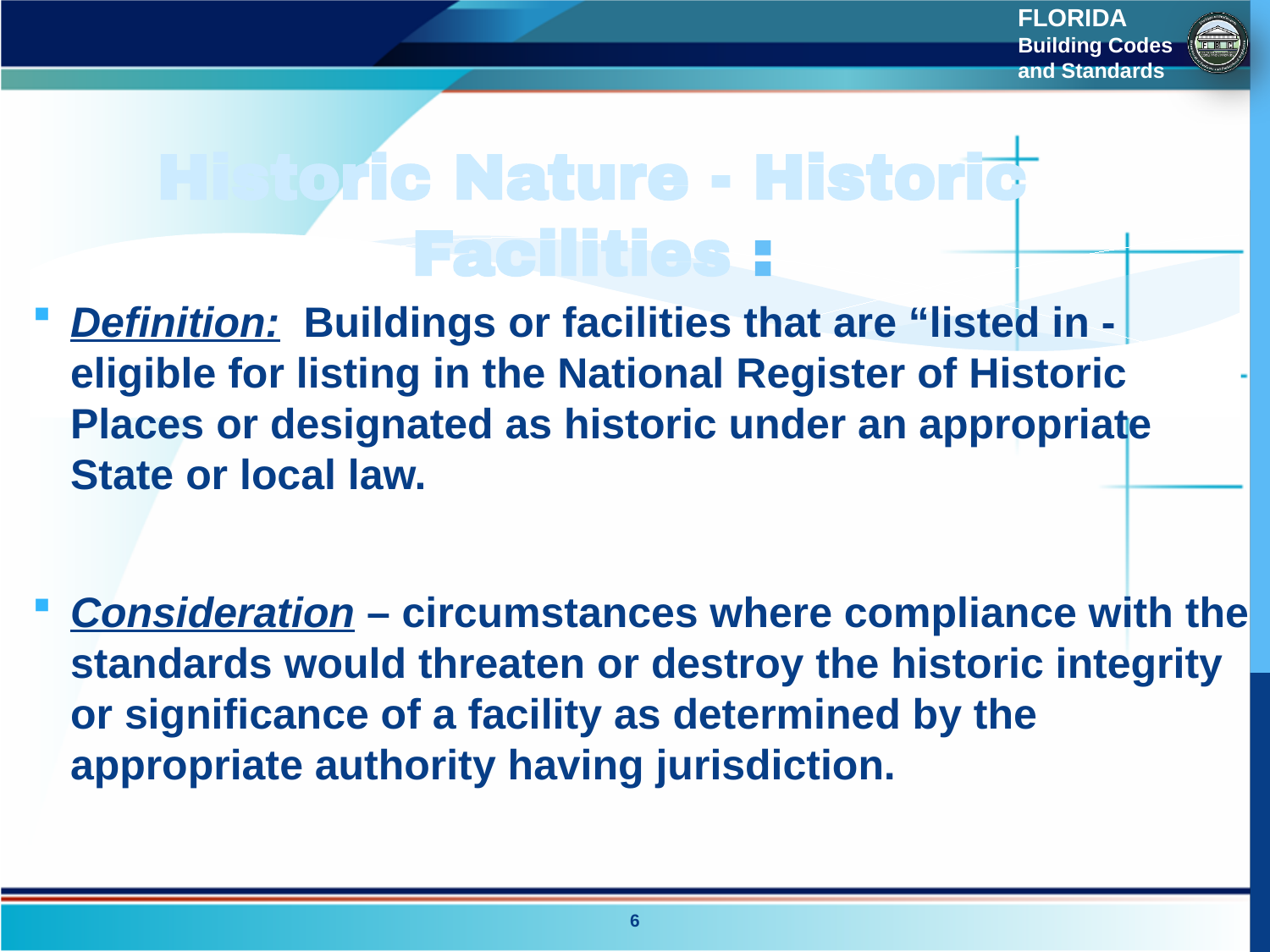

# Historic Nature - Historic Facilities :

Definition:  Buildings or facilities that are “listed in - eligible for listing in the National Register of Historic Places or designated as historic under an appropriate State or local law.

Consideration – circumstances where compliance with the standards would threaten or destroy the historic integrity or significance of a facility as determined by the appropriate authority having jurisdiction.

6